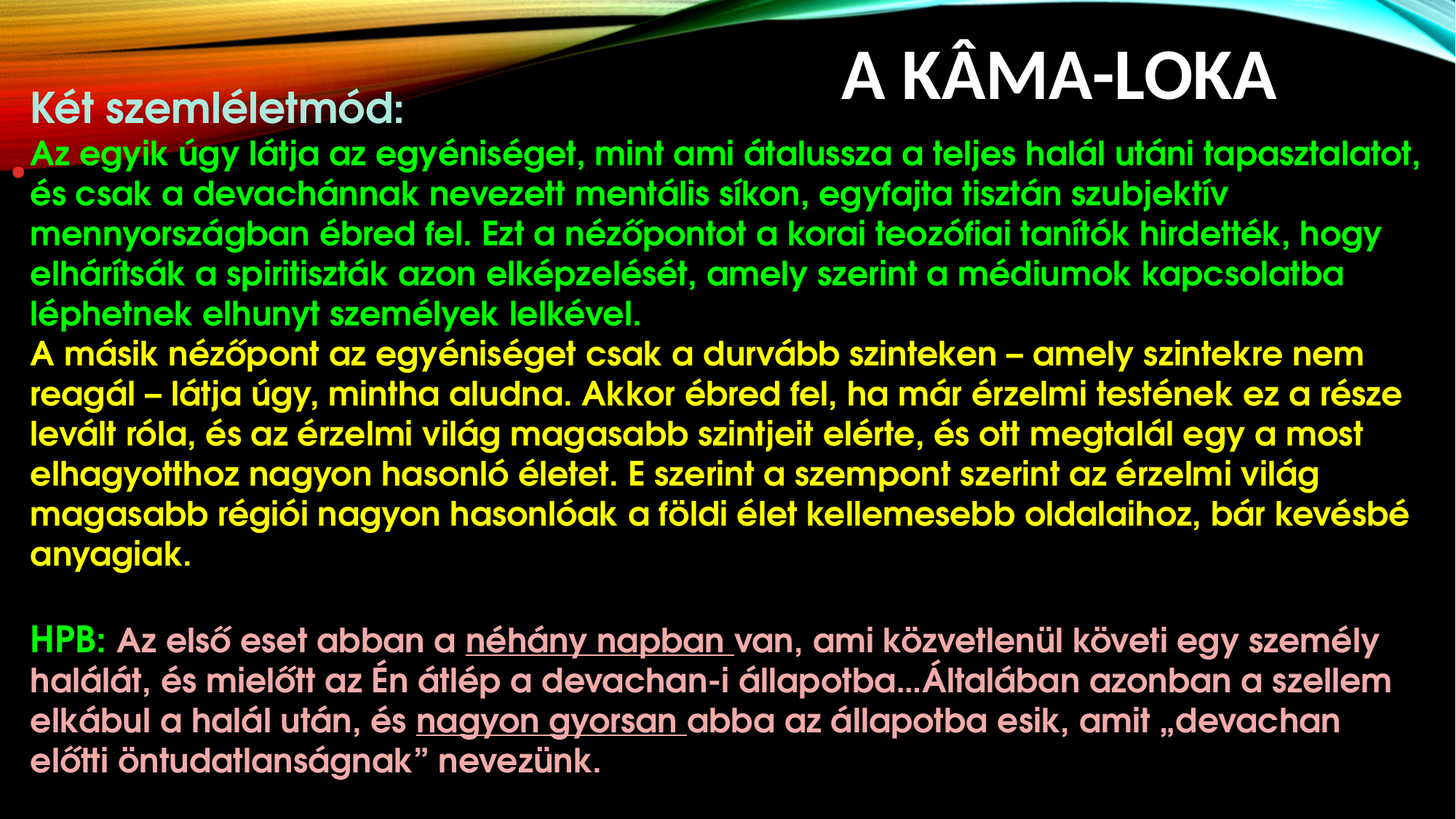

# a Kâma-loka
Két szemléletmód:
Az egyik úgy látja az egyéniséget, mint ami átalussza a teljes halál utáni tapasztalatot, és csak a devachánnak nevezett mentális síkon, egyfajta tisztán szubjektív mennyországban ébred fel. Ezt a nézőpontot a korai teozófiai tanítók hirdették, hogy elhárítsák a spiritiszták azon elképzelését, amely szerint a médiumok kapcsolatba léphetnek elhunyt személyek lelkével.
A másik nézőpont az egyéniséget csak a durvább szinteken – amely szintekre nem reagál – látja úgy, mintha aludna. Akkor ébred fel, ha már érzelmi testének ez a része levált róla, és az érzelmi világ magasabb szintjeit elérte, és ott megtalál egy a most elhagyotthoz nagyon hasonló életet. E szerint a szempont szerint az érzelmi világ magasabb régiói nagyon hasonlóak a földi élet kellemesebb oldalaihoz, bár kevésbé anyagiak.

HPB: Az első eset abban a néhány napban van, ami közvetlenül követi egy személy halálát, és mielőtt az Én átlép a devachan-i állapotba…Általában azonban a szellem elkábul a halál után, és nagyon gyorsan abba az állapotba esik, amit „devachan előtti öntudatlanságnak” nevezünk.